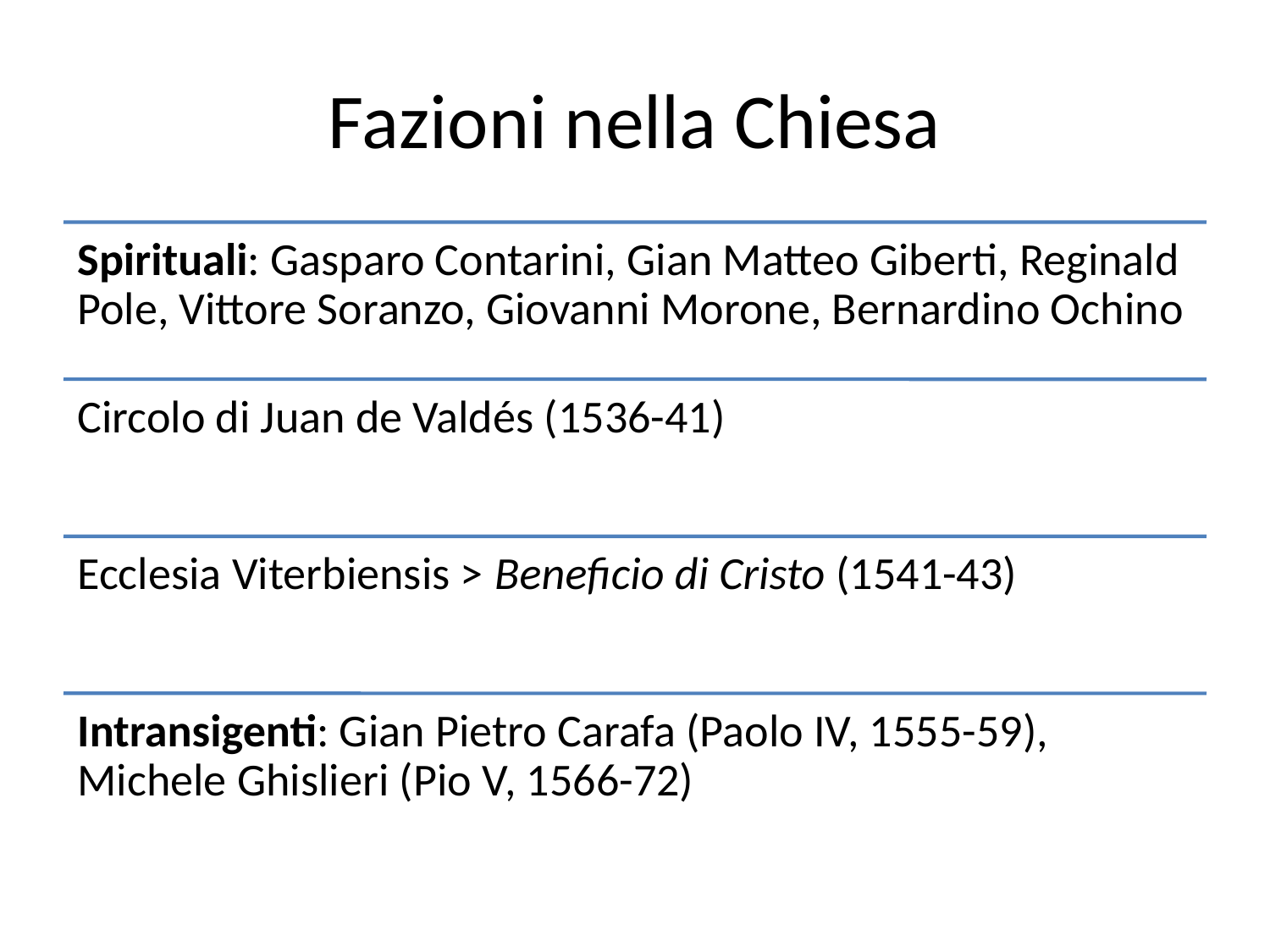

# Fazioni nella Chiesa
Spirituali: Gasparo Contarini, Gian Matteo Giberti, Reginald Pole, Vittore Soranzo, Giovanni Morone, Bernardino Ochino
Circolo di Juan de Valdés (1536-41)
Ecclesia Viterbiensis > Beneficio di Cristo (1541-43)
Intransigenti: Gian Pietro Carafa (Paolo IV, 1555-59), Michele Ghislieri (Pio V, 1566-72)